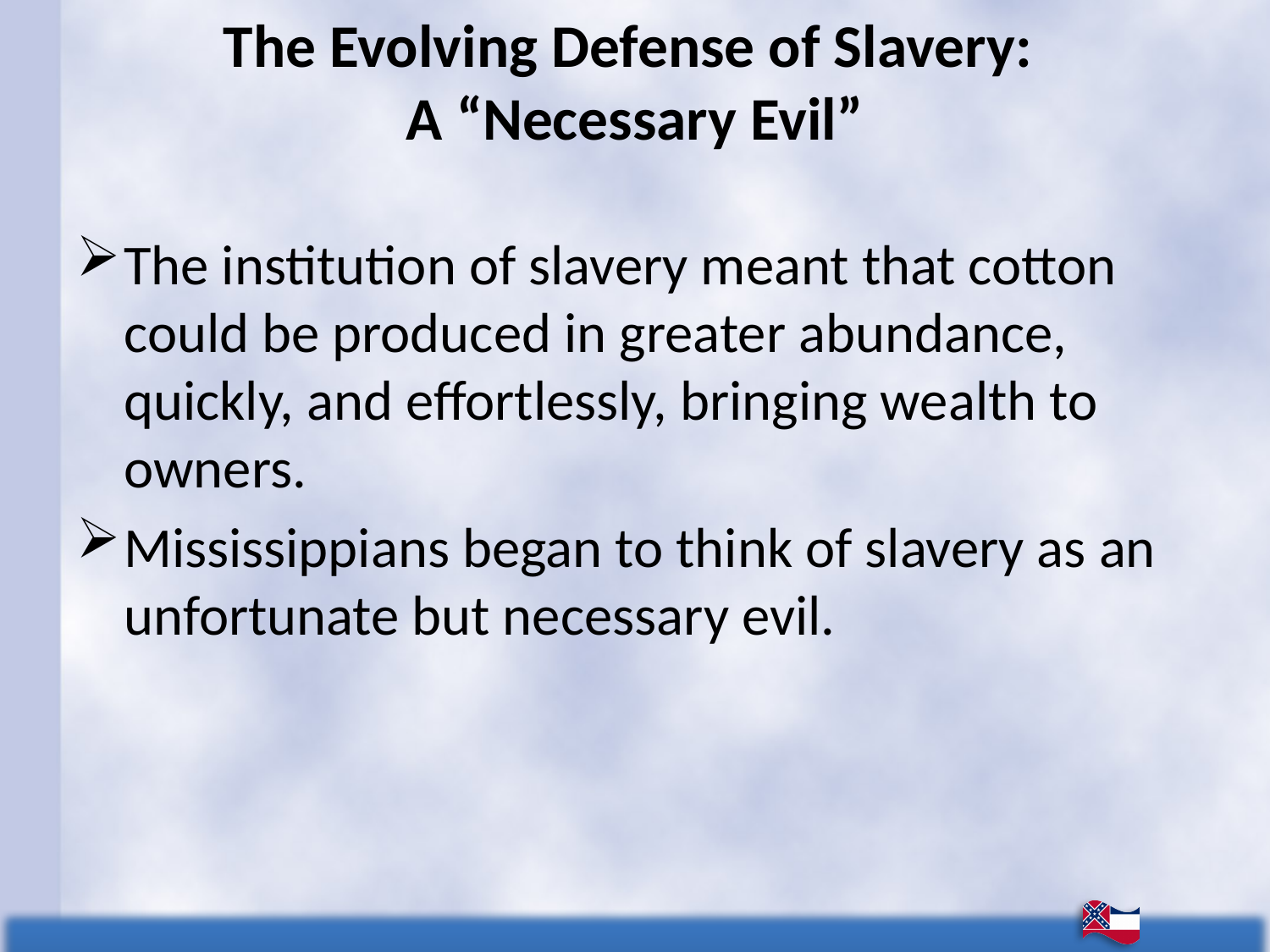

# The Evolving Defense of Slavery: A “Necessary Evil”
The institution of slavery meant that cotton could be produced in greater abundance, quickly, and effortlessly, bringing wealth to owners.
Mississippians began to think of slavery as an unfortunate but necessary evil.